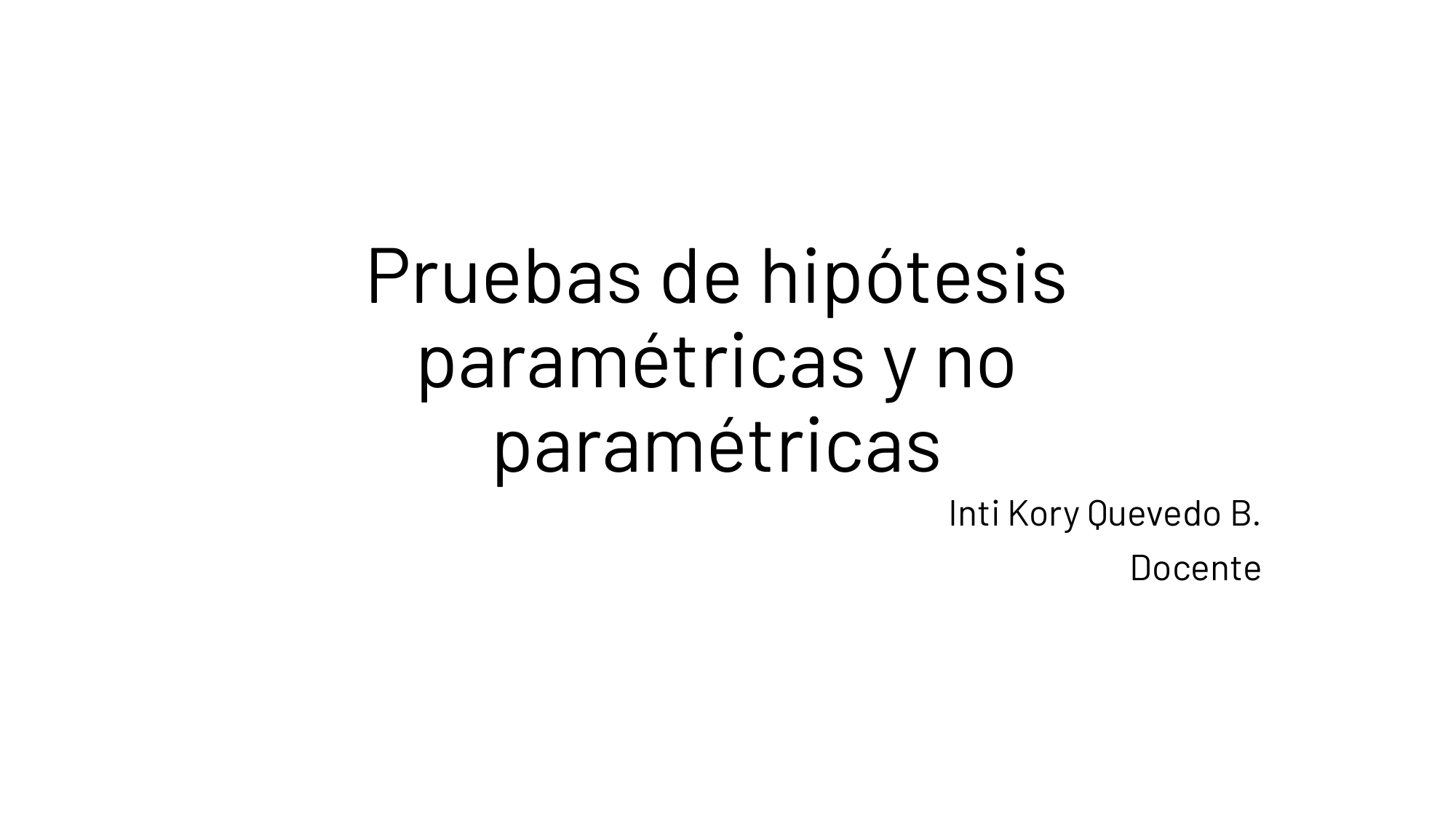

# Pruebas de hipótesis paramétricas y no paramétricas

Inti Kory Quevedo B.
Docente